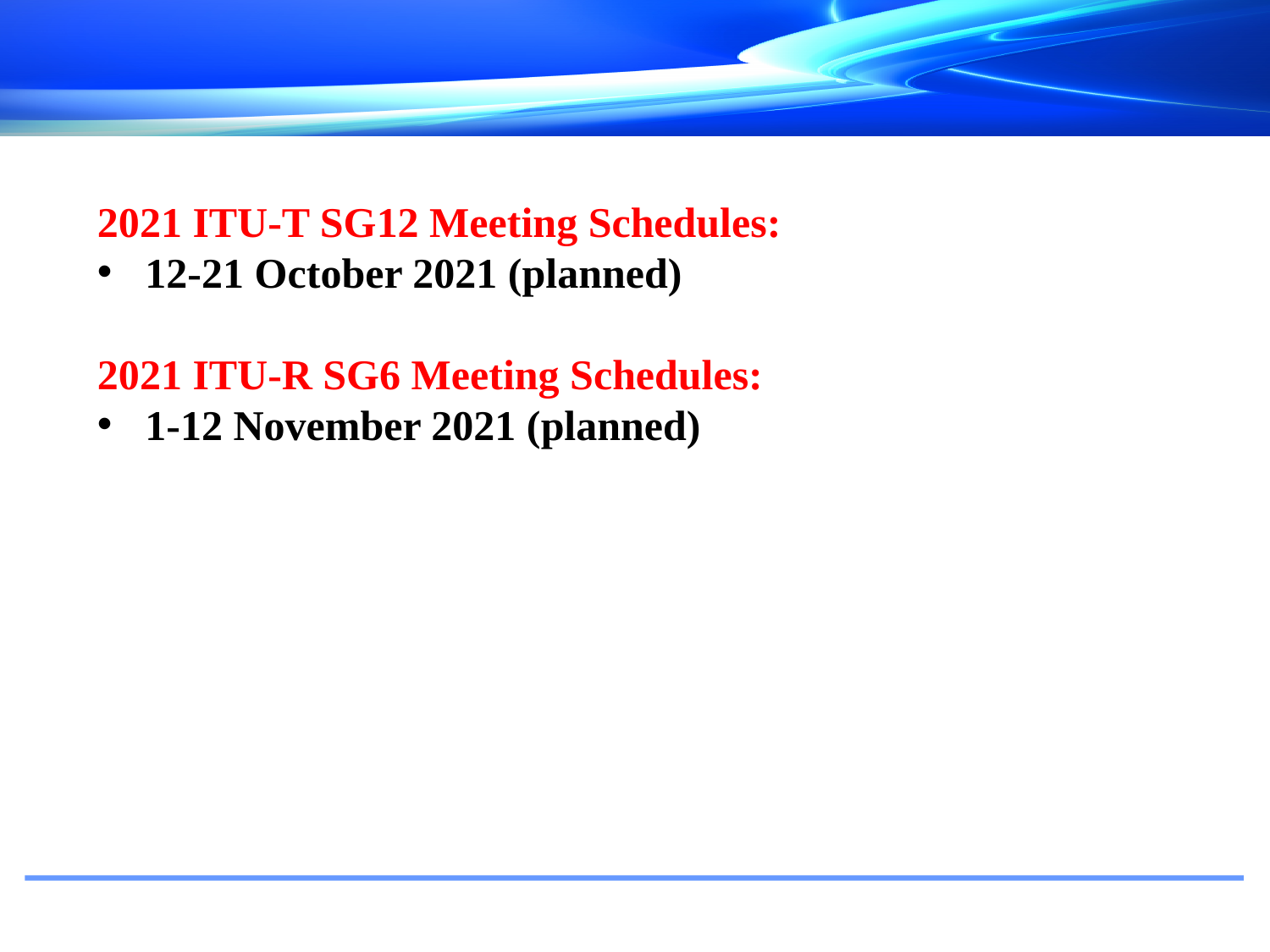

2021 ITU-T SG12 Meeting Schedules:
12-21 October 2021 (planned)

2021 ITU-R SG6 Meeting Schedules:
1-12 November 2021 (planned)

#